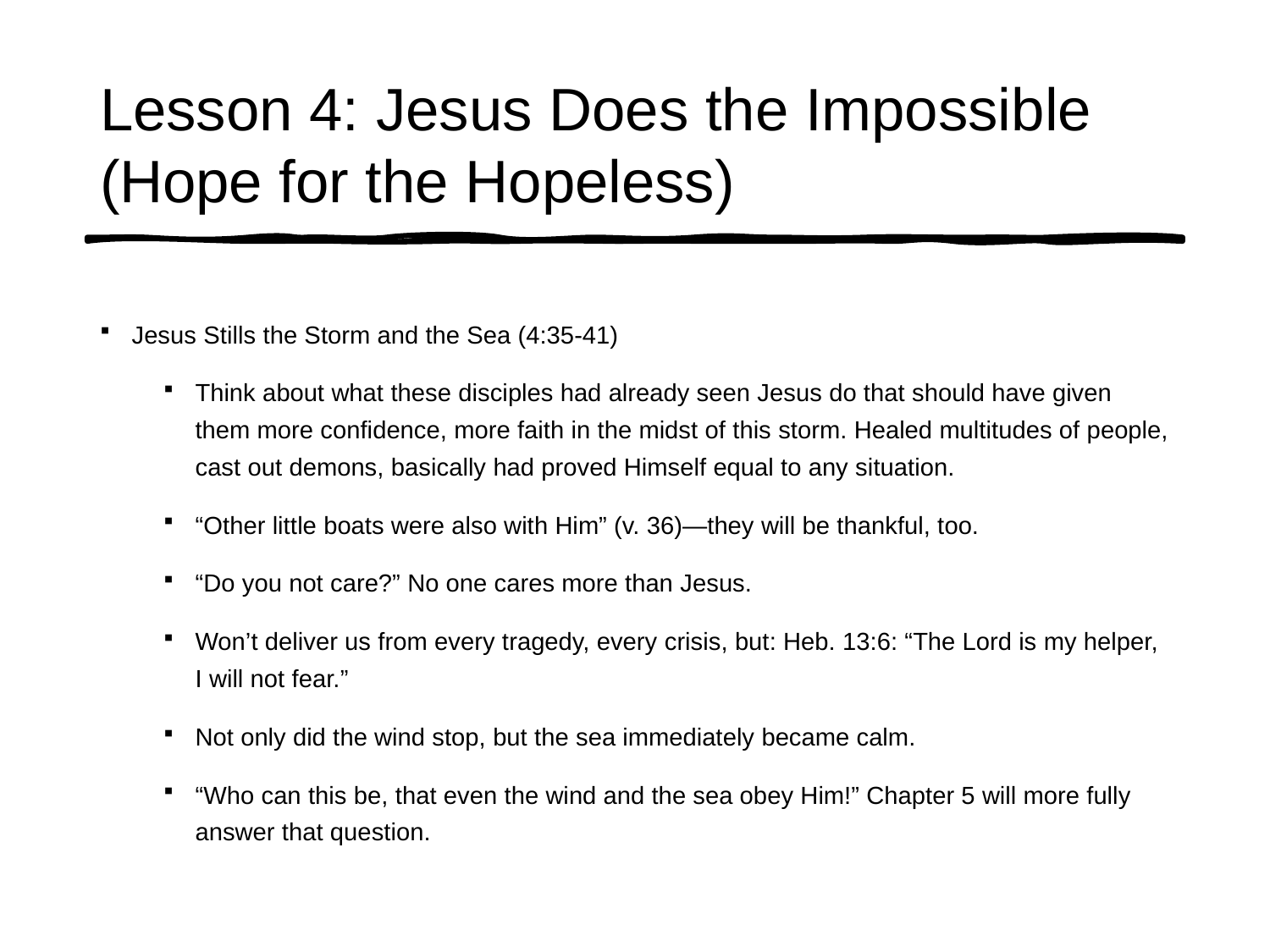

# Lesson 4: Jesus Does the Impossible (Hope for the Hopeless)
Jesus Stills the Storm and the Sea (4:35-41)
Think about what these disciples had already seen Jesus do that should have given them more confidence, more faith in the midst of this storm. Healed multitudes of people, cast out demons, basically had proved Himself equal to any situation.
“Other little boats were also with Him” (v. 36)—they will be thankful, too.
“Do you not care?” No one cares more than Jesus.
Won’t deliver us from every tragedy, every crisis, but: Heb. 13:6: “The Lord is my helper, I will not fear.”
Not only did the wind stop, but the sea immediately became calm.
“Who can this be, that even the wind and the sea obey Him!” Chapter 5 will more fully answer that question.